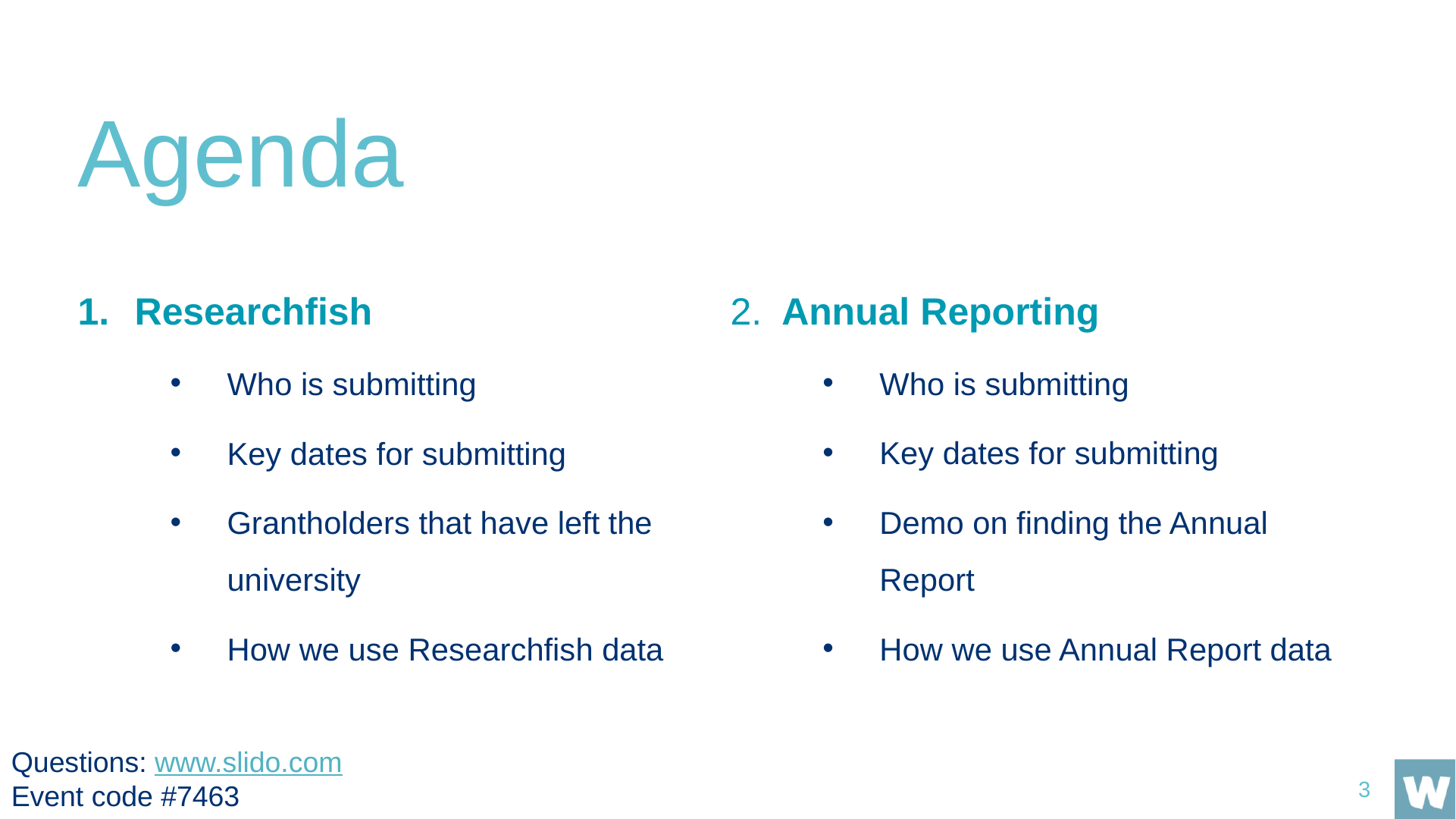

# Agenda
Researchfish
Who is submitting
Key dates for submitting
Grantholders that have left the university
How we use Researchfish data
2.  Annual Reporting
Who is submitting
Key dates for submitting
Demo on finding the Annual Report
How we use Annual Report data
Questions: www.slido.com
Event code #7463
3